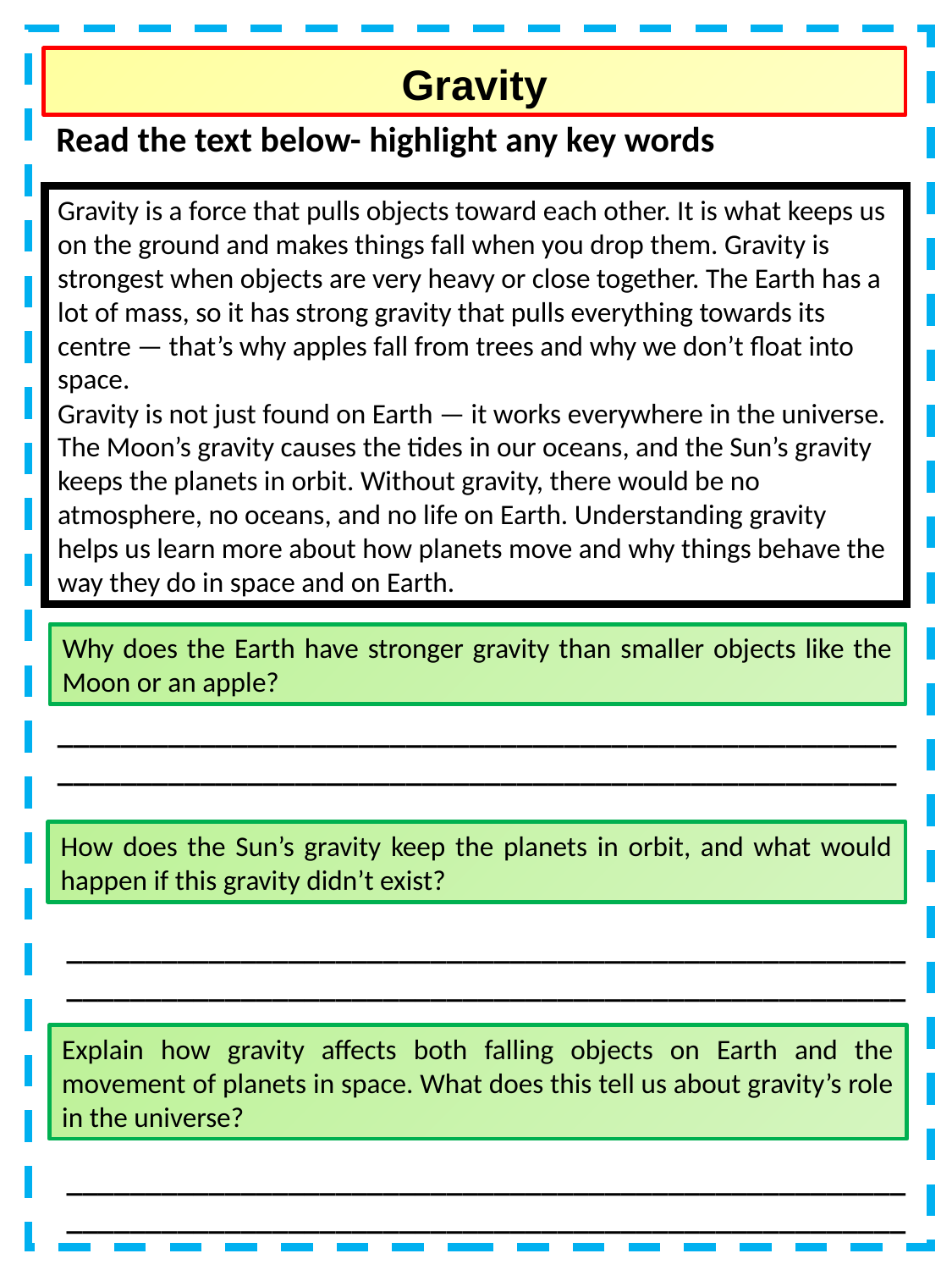

Gravity
Read the text below- highlight any key words
Gravity is a force that pulls objects toward each other. It is what keeps us on the ground and makes things fall when you drop them. Gravity is strongest when objects are very heavy or close together. The Earth has a lot of mass, so it has strong gravity that pulls everything towards its centre — that’s why apples fall from trees and why we don’t float into space.
Gravity is not just found on Earth — it works everywhere in the universe. The Moon’s gravity causes the tides in our oceans, and the Sun’s gravity keeps the planets in orbit. Without gravity, there would be no atmosphere, no oceans, and no life on Earth. Understanding gravity helps us learn more about how planets move and why things behave the way they do in space and on Earth.
Why does the Earth have stronger gravity than smaller objects like the Moon or an apple?
__________________________________________________________________________________________________________
How does the Sun’s gravity keep the planets in orbit, and what would happen if this gravity didn’t exist?
__________________________________________________________________________________________________________
Explain how gravity affects both falling objects on Earth and the movement of planets in space. What does this tell us about gravity’s role in the universe?
__________________________________________________________________________________________________________